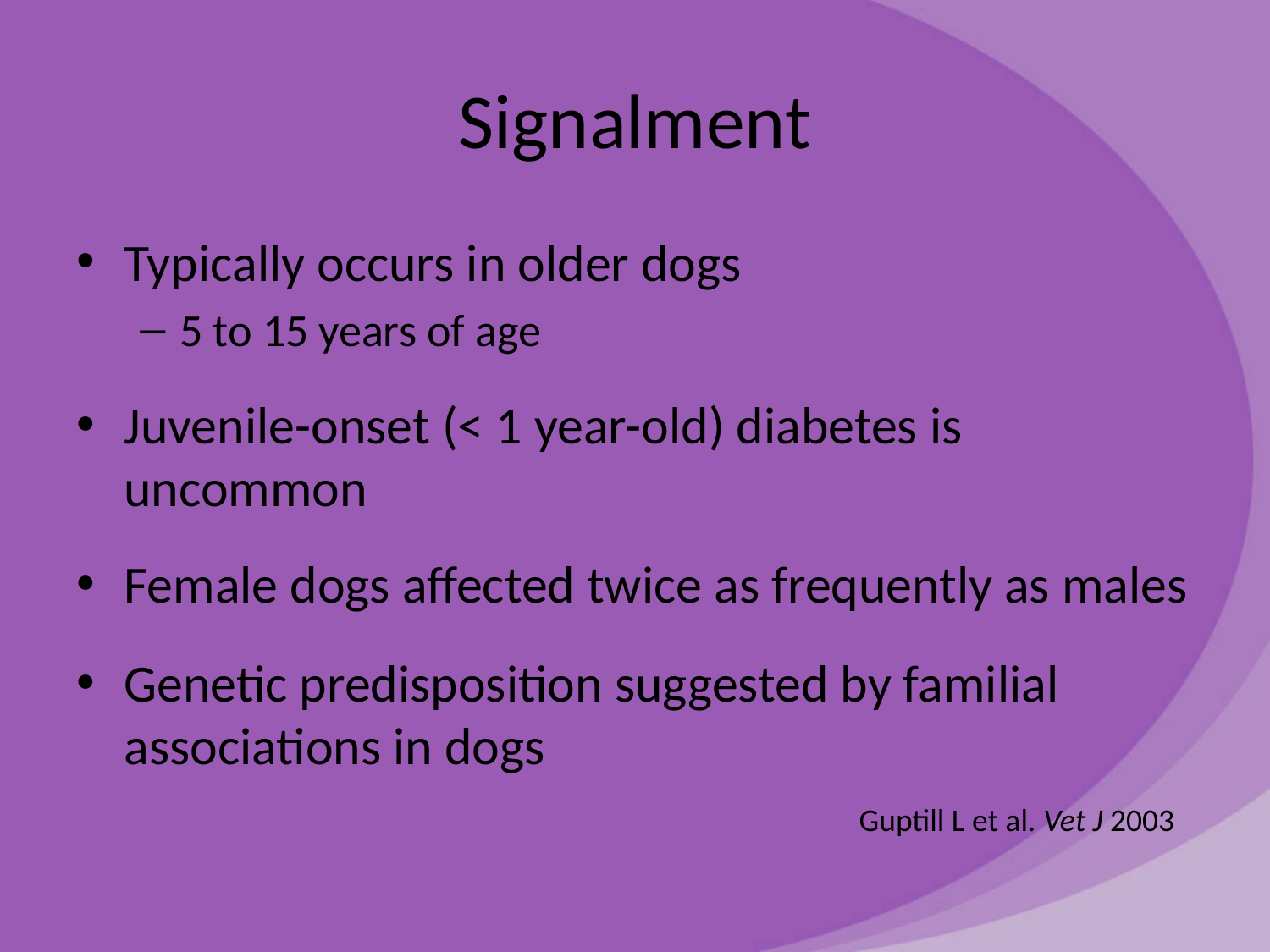

# Signalment
Typically occurs in older dogs
5 to 15 years of age

Juvenile-onset (< 1 year-old) diabetes is uncommon

Female dogs affected twice as frequently as males

Genetic predisposition suggested by familial associations in dogs

Guptill L et al. Vet J 2003